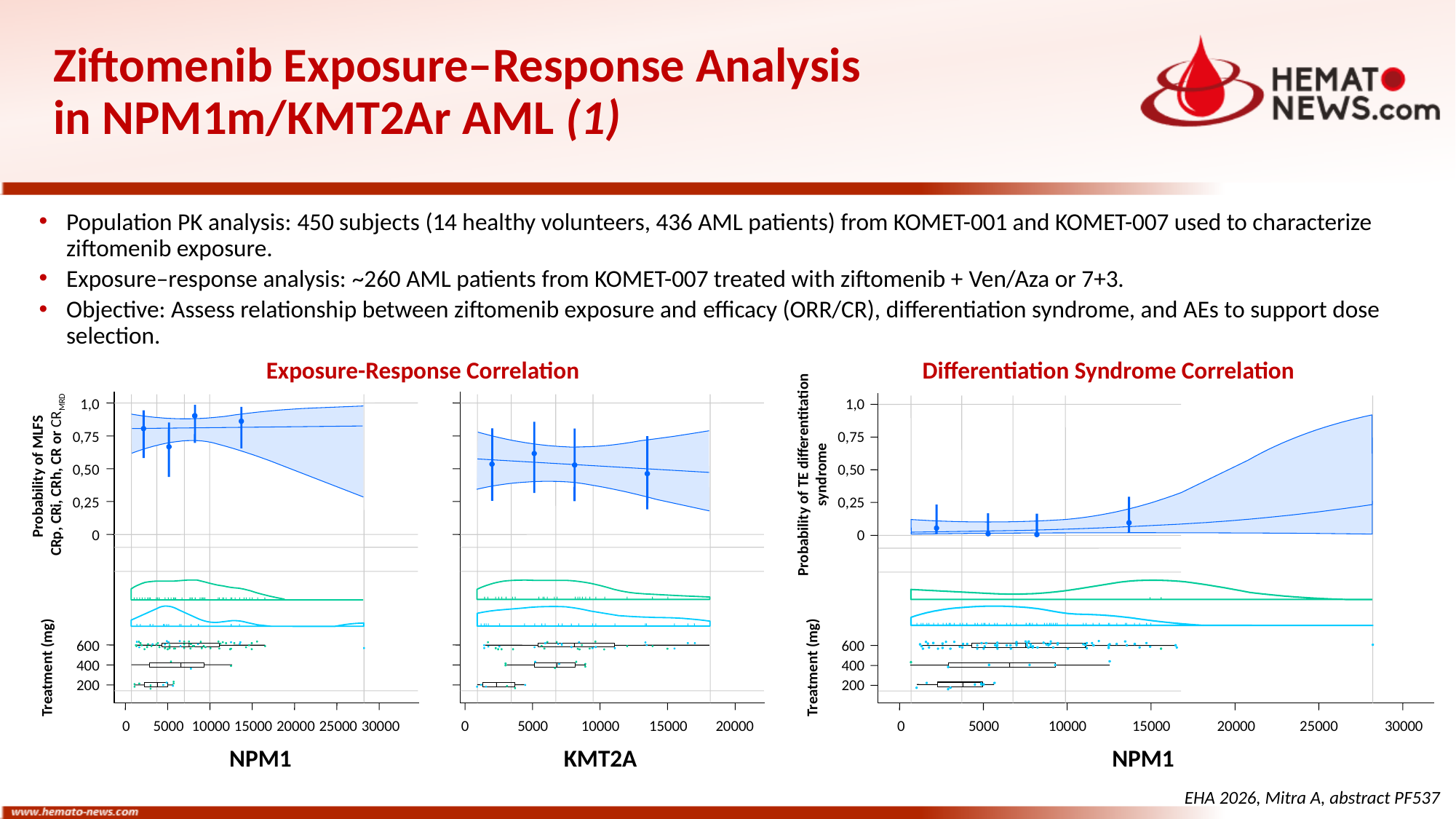

# Ziftomenib Exposure–Response Analysis in NPM1m/KMT2Ar AML (1)
Population PK analysis: 450 subjects (14 healthy volunteers, 436 AML patients) from KOMET-001 and KOMET-007 used to characterize ziftomenib exposure.
Exposure–response analysis: ~260 AML patients from KOMET-007 treated with ziftomenib + Ven/Aza or 7+3.
Objective: Assess relationship between ziftomenib exposure and efficacy (ORR/CR), differentiation syndrome, and AEs to support dose selection.

Exposure-Response Correlation
1,0
1,0

0,75
0,75
Probability of MLFS
CRp, CRi, CRh, CR or CRMRD
Probability of TE differentitation
syndrome
0,50
0,50
0,25
0,25
0
0
600
600
400
400
Treatment (mg)
Treatment (mg)
200
200
0
5000
10000
15000
20000
25000
30000
0
5000
10000
15000
20000
0
5000
10000
15000
20000
25000
30000
NPM1
KMT2A
NPM1
Differentiation Syndrome Correlation
EHA 2026, Mitra A, abstract PF537